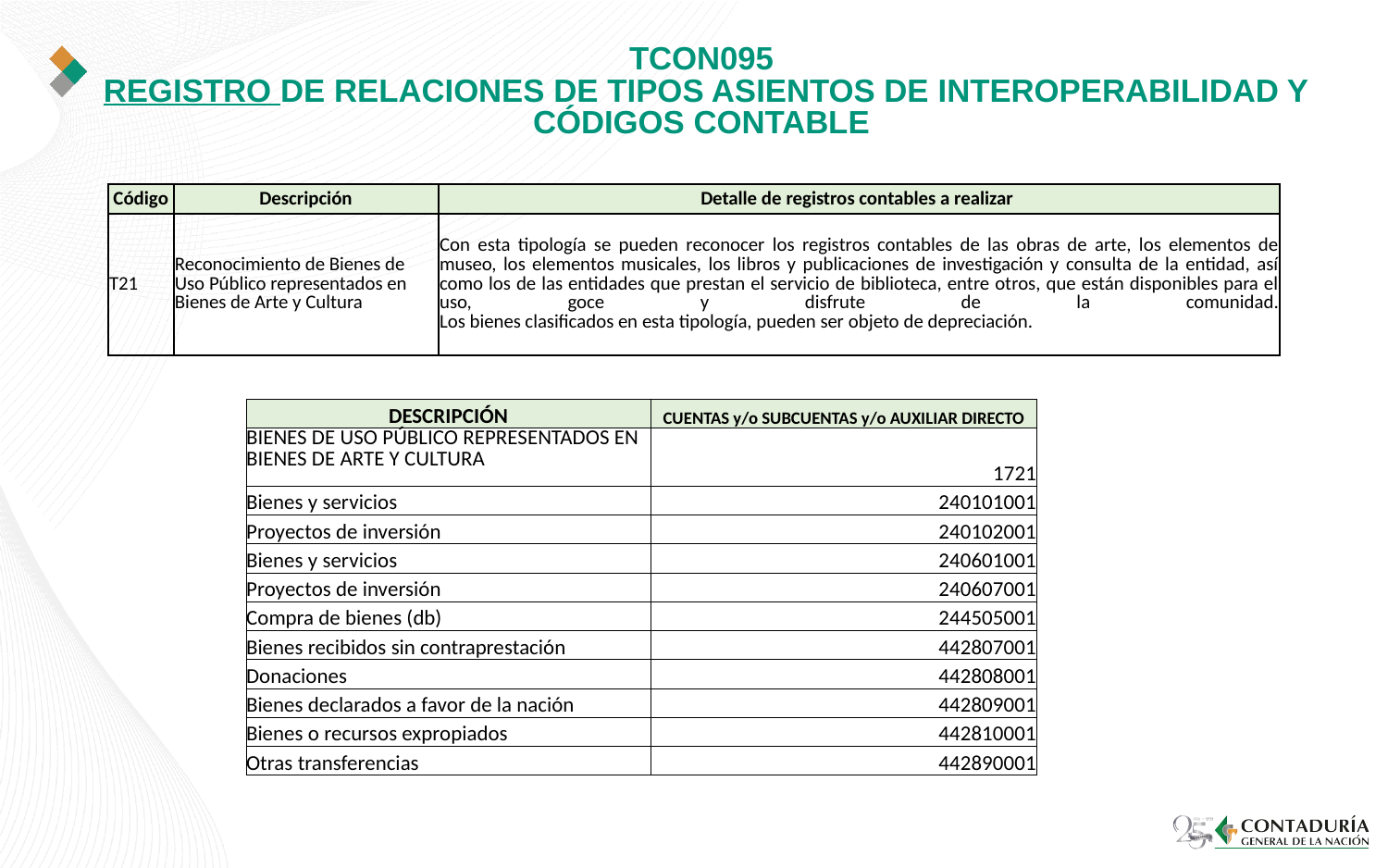

# TCON095 REGISTRO DE RELACIONES DE TIPOS ASIENTOS DE INTEROPERABILIDAD Y CÓDIGOS CONTABLE
| Código | Descripción | Detalle de registros contables a realizar |
| --- | --- | --- |
| T21 | Reconocimiento de Bienes de Uso Público representados en Bienes de Arte y Cultura | Con esta tipología se pueden reconocer los registros contables de las obras de arte, los elementos de museo, los elementos musicales, los libros y publicaciones de investigación y consulta de la entidad, así como los de las entidades que prestan el servicio de biblioteca, entre otros, que están disponibles para el uso, goce y disfrute de la comunidad. Los bienes clasificados en esta tipología, pueden ser objeto de depreciación. |
| DESCRIPCIÓN | CUENTAS y/o SUBCUENTAS y/o AUXILIAR DIRECTO |
| --- | --- |
| BIENES DE USO PÚBLICO REPRESENTADOS EN BIENES DE ARTE Y CULTURA | 1721 |
| Bienes y servicios | 240101001 |
| Proyectos de inversión | 240102001 |
| Bienes y servicios | 240601001 |
| Proyectos de inversión | 240607001 |
| Compra de bienes (db) | 244505001 |
| Bienes recibidos sin contraprestación | 442807001 |
| Donaciones | 442808001 |
| Bienes declarados a favor de la nación | 442809001 |
| Bienes o recursos expropiados | 442810001 |
| Otras transferencias | 442890001 |